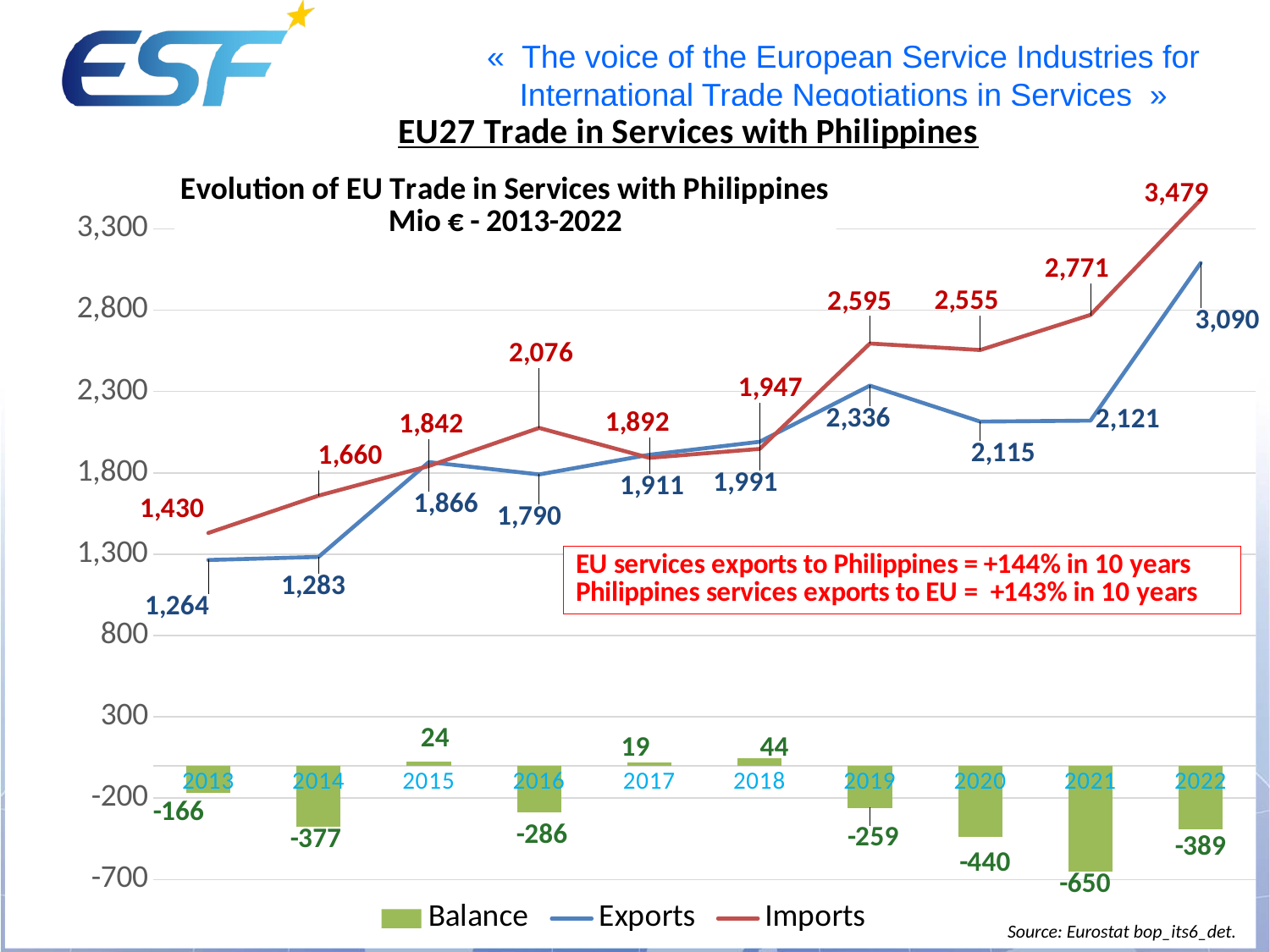

### Chart: Evolution of EU Trade in Services with Philippines
Mio € - 2013-2022

| Category | Balance | Exports | Imports |
|---|---|---|---|
| 2013 | -166.0 | 1264.0 | 1430.0 |
| 2014 | -377.0 | 1283.0 | 1660.0 |
| 2015 | 24.0 | 1866.0 | 1842.0 |
| 2016 | -286.0 | 1790.0 | 2076.0 |
| 2017 | 19.0 | 1911.0 | 1892.0 |
| 2018 | 44.0 | 1991.0 | 1947.0 |
| 2019 | -259.0 | 2336.0 | 2595.0 |
| 2020 | -440.0 | 2115.0 | 2555.0 |
| 2021 | -650.0 | 2121.0 | 2771.0 |
| 2022 | -389.0 | 3090.0 | 3479.0 |
Source: Eurostat bop_its6_det.